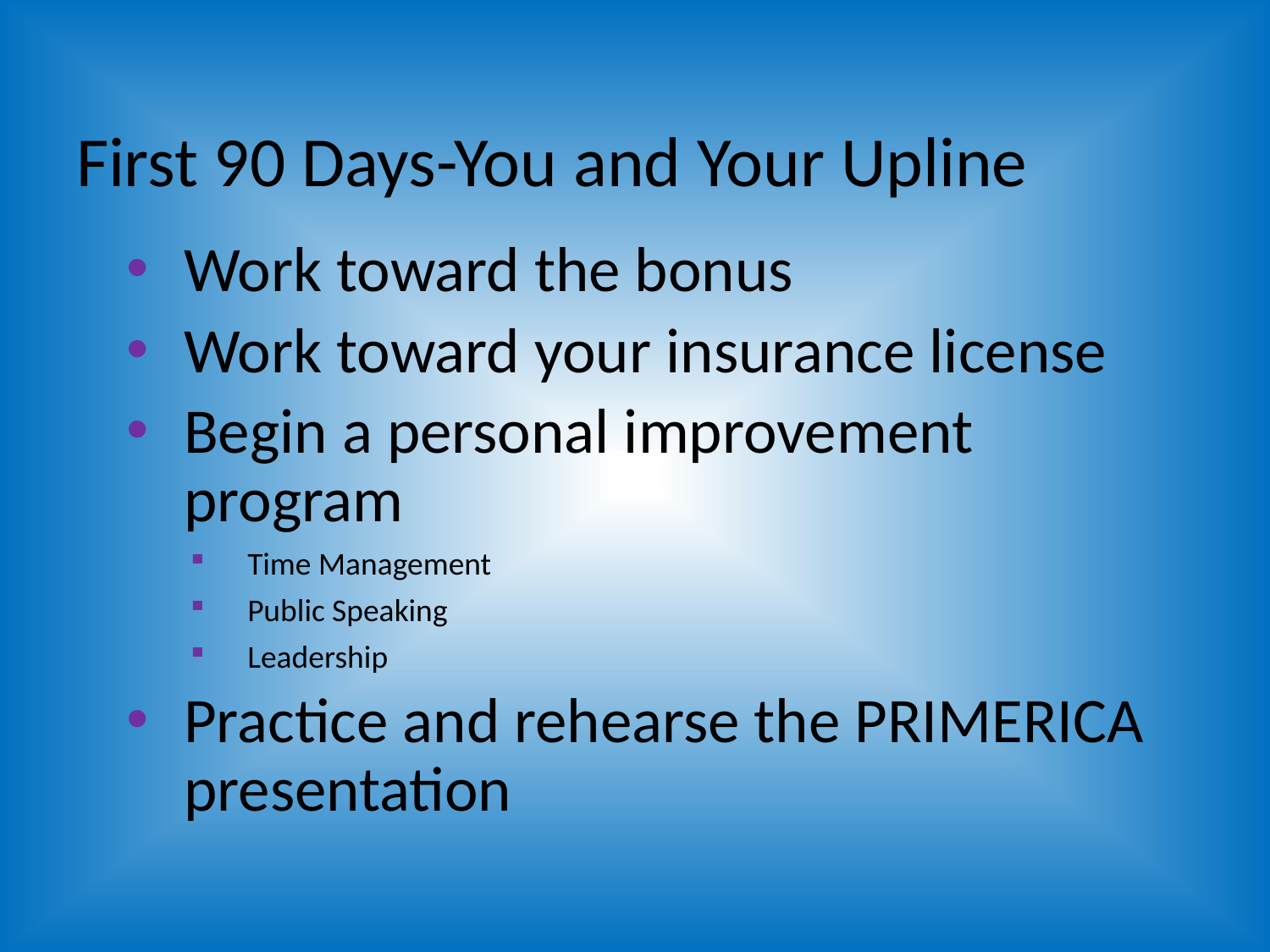

# First 90 Days-You and Your Upline
Work toward the bonus
Work toward your insurance license
Begin a personal improvement program
Time Management
Public Speaking
Leadership
Practice and rehearse the PRIMERICA presentation